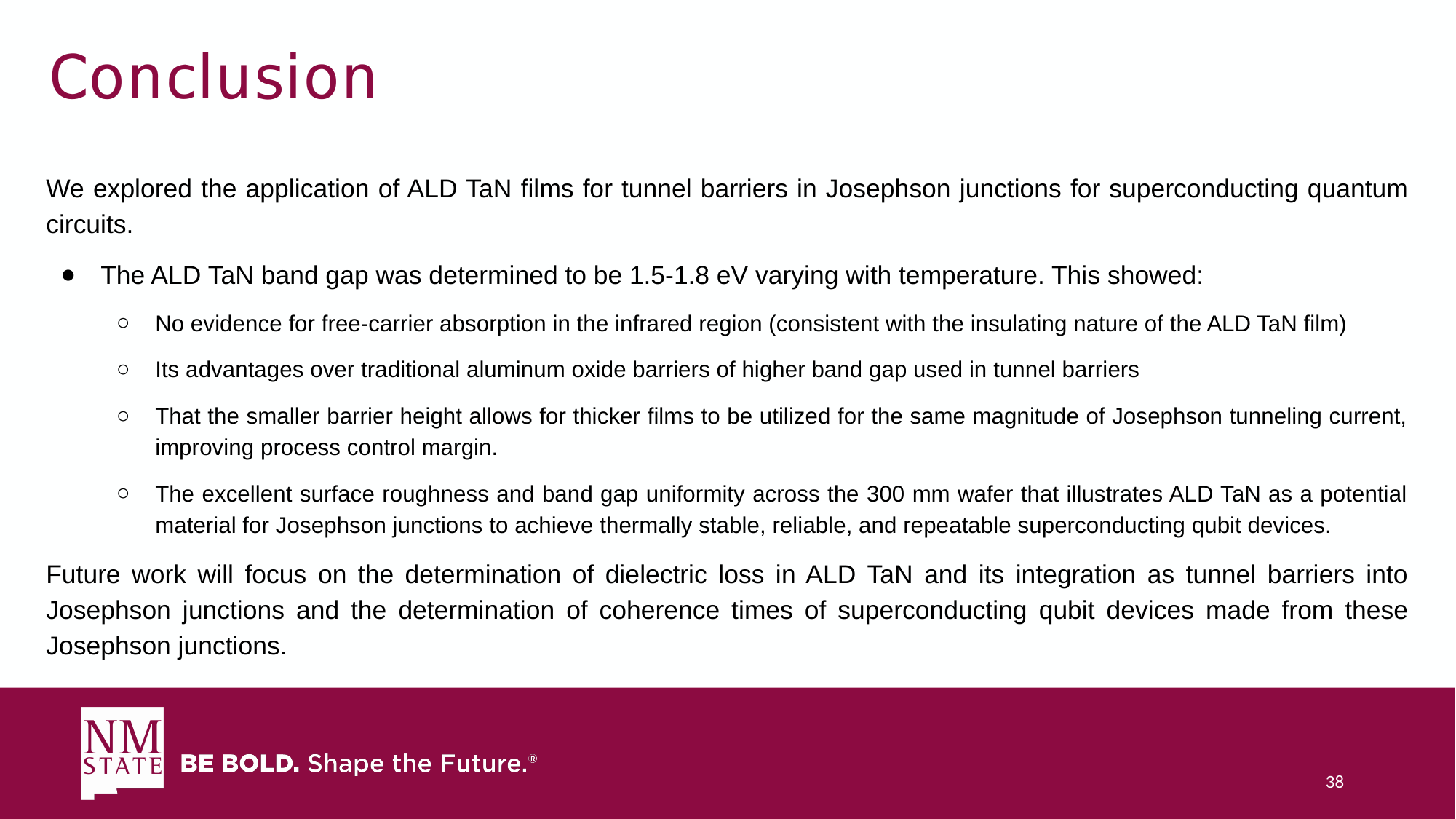

# Conclusion
We explored the application of ALD TaN films for tunnel barriers in Josephson junctions for superconducting quantum circuits.
The ALD TaN band gap was determined to be 1.5-1.8 eV varying with temperature. This showed:
No evidence for free-carrier absorption in the infrared region (consistent with the insulating nature of the ALD TaN film)
Its advantages over traditional aluminum oxide barriers of higher band gap used in tunnel barriers
That the smaller barrier height allows for thicker films to be utilized for the same magnitude of Josephson tunneling current, improving process control margin.
The excellent surface roughness and band gap uniformity across the 300 mm wafer that illustrates ALD TaN as a potential material for Josephson junctions to achieve thermally stable, reliable, and repeatable superconducting qubit devices.
Future work will focus on the determination of dielectric loss in ALD TaN and its integration as tunnel barriers into Josephson junctions and the determination of coherence times of superconducting qubit devices made from these Josephson junctions.
38